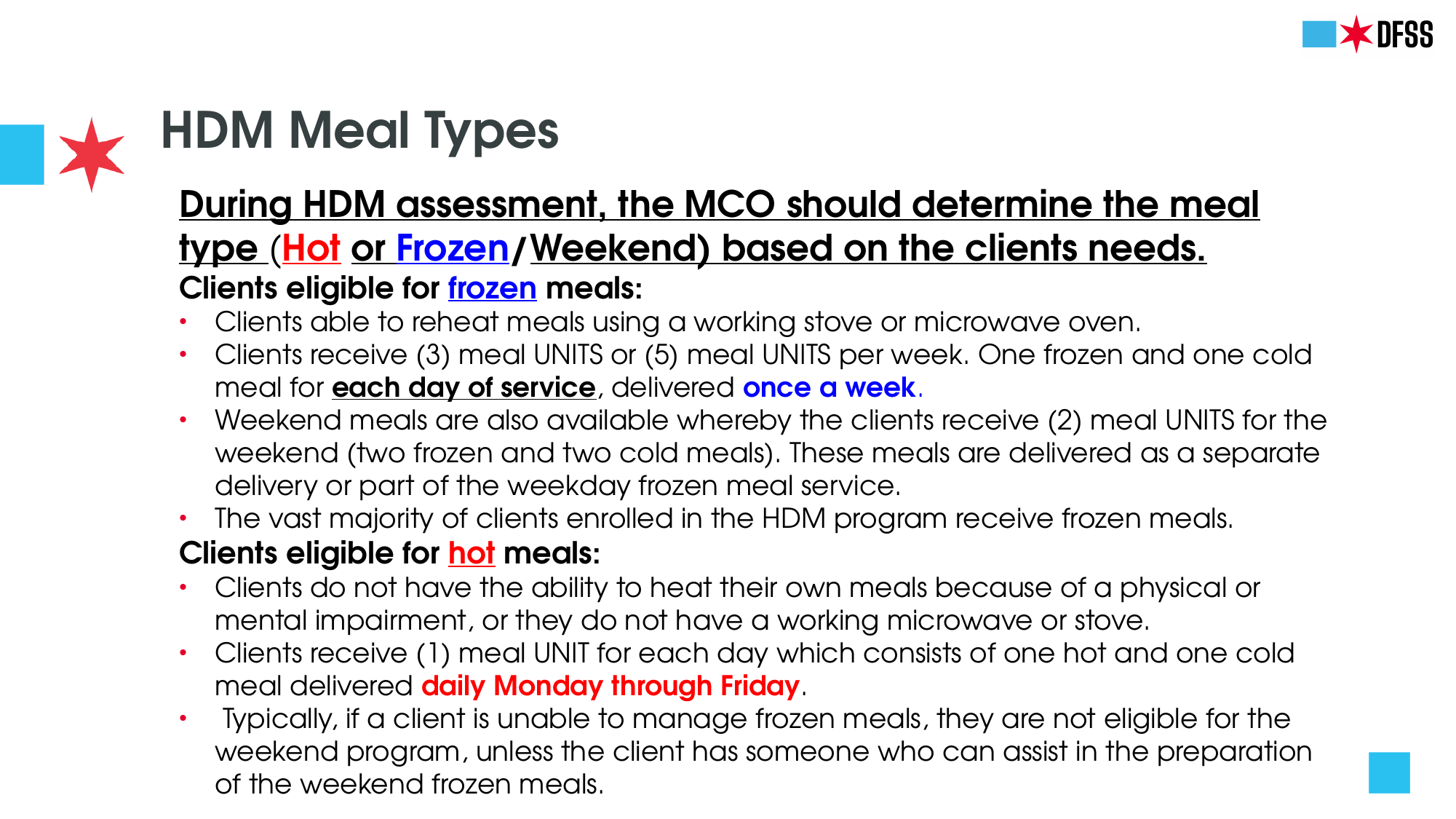

# HDM Meal Types
During HDM assessment, the MCO should determine the meal type (Hot or Frozen/Weekend) based on the clients needs.
Clients eligible for frozen meals:
Clients able to reheat meals using a working stove or microwave oven.
Clients receive (3) meal UNITS or (5) meal UNITS per week. One frozen and one cold meal for each day of service, delivered once a week.
Weekend meals are also available whereby the clients receive (2) meal UNITS for the weekend (two frozen and two cold meals). These meals are delivered as a separate delivery or part of the weekday frozen meal service.
The vast majority of clients enrolled in the HDM program receive frozen meals.
Clients eligible for hot meals:
Clients do not have the ability to heat their own meals because of a physical or mental impairment, or they do not have a working microwave or stove.
Clients receive (1) meal UNIT for each day which consists of one hot and one cold meal delivered daily Monday through Friday.
 Typically, if a client is unable to manage frozen meals, they are not eligible for the weekend program, unless the client has someone who can assist in the preparation of the weekend frozen meals.